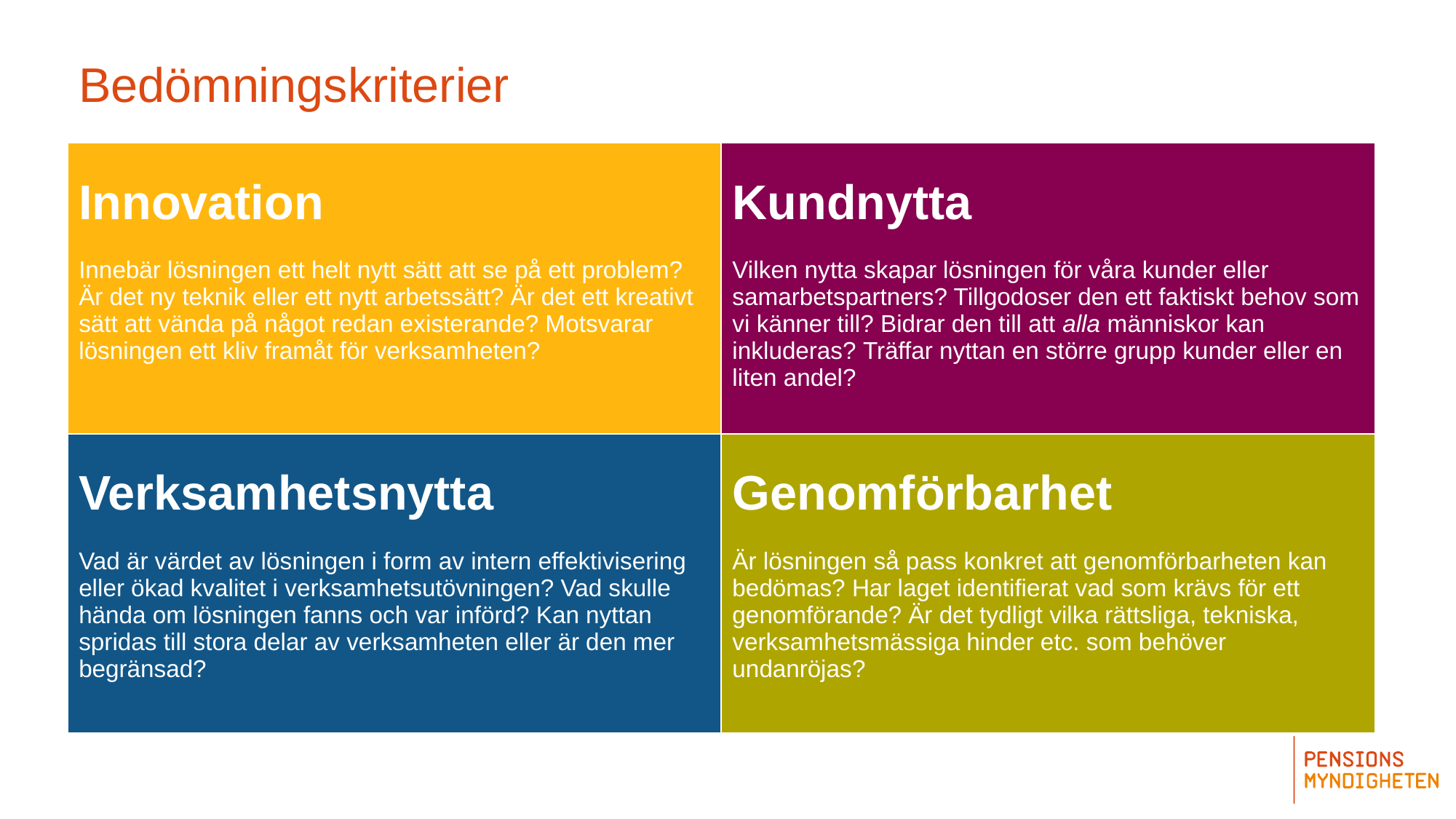

Bedömningskriterier
| Innovation Innebär lösningen ett helt nytt sätt att se på ett problem? Är det ny teknik eller ett nytt arbetssätt? Är det ett kreativt sätt att vända på något redan existerande? Motsvarar lösningen ett kliv framåt för verksamheten? | Kundnytta Vilken nytta skapar lösningen för våra kunder eller samarbetspartners? Tillgodoser den ett faktiskt behov som vi känner till? Bidrar den till att alla människor kan inkluderas? Träffar nyttan en större grupp kunder eller en liten andel? |
| --- | --- |
| Verksamhetsnytta Vad är värdet av lösningen i form av intern effektivisering eller ökad kvalitet i verksamhetsutövningen? Vad skulle hända om lösningen fanns och var införd? Kan nyttan spridas till stora delar av verksamheten eller är den mer begränsad? | Genomförbarhet Är lösningen så pass konkret att genomförbarheten kan bedömas? Har laget identifierat vad som krävs för ett genomförande? Är det tydligt vilka rättsliga, tekniska, verksamhetsmässiga hinder etc. som behöver undanröjas? |